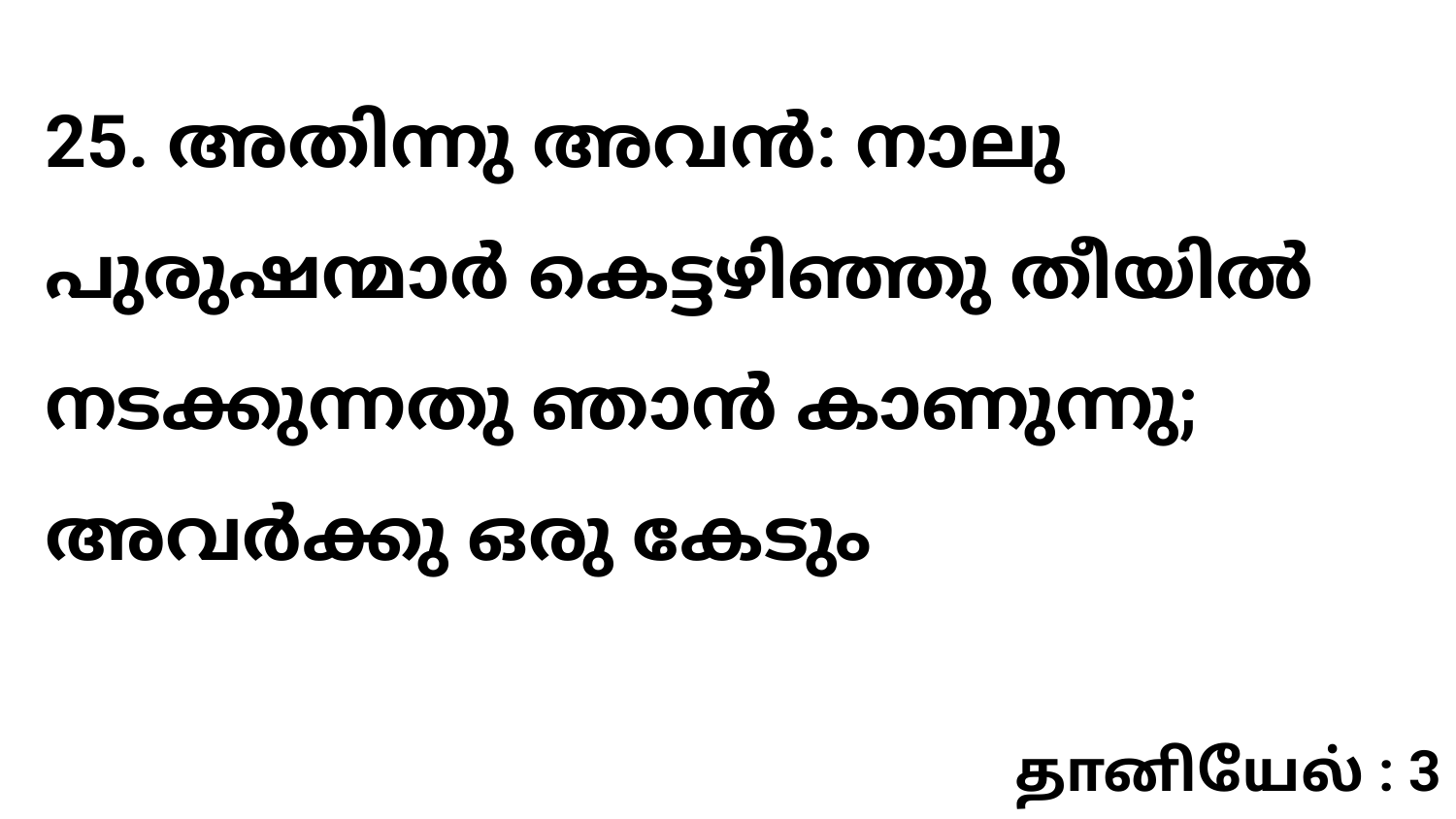

25. അതിന്നു അവൻ: നാലു പുരുഷന്മാർ കെട്ടഴിഞ്ഞു തീയിൽ നടക്കുന്നതു ഞാൻ കാണുന്നു; അവർക്കു ഒരു കേടും
தானியேல் : 3